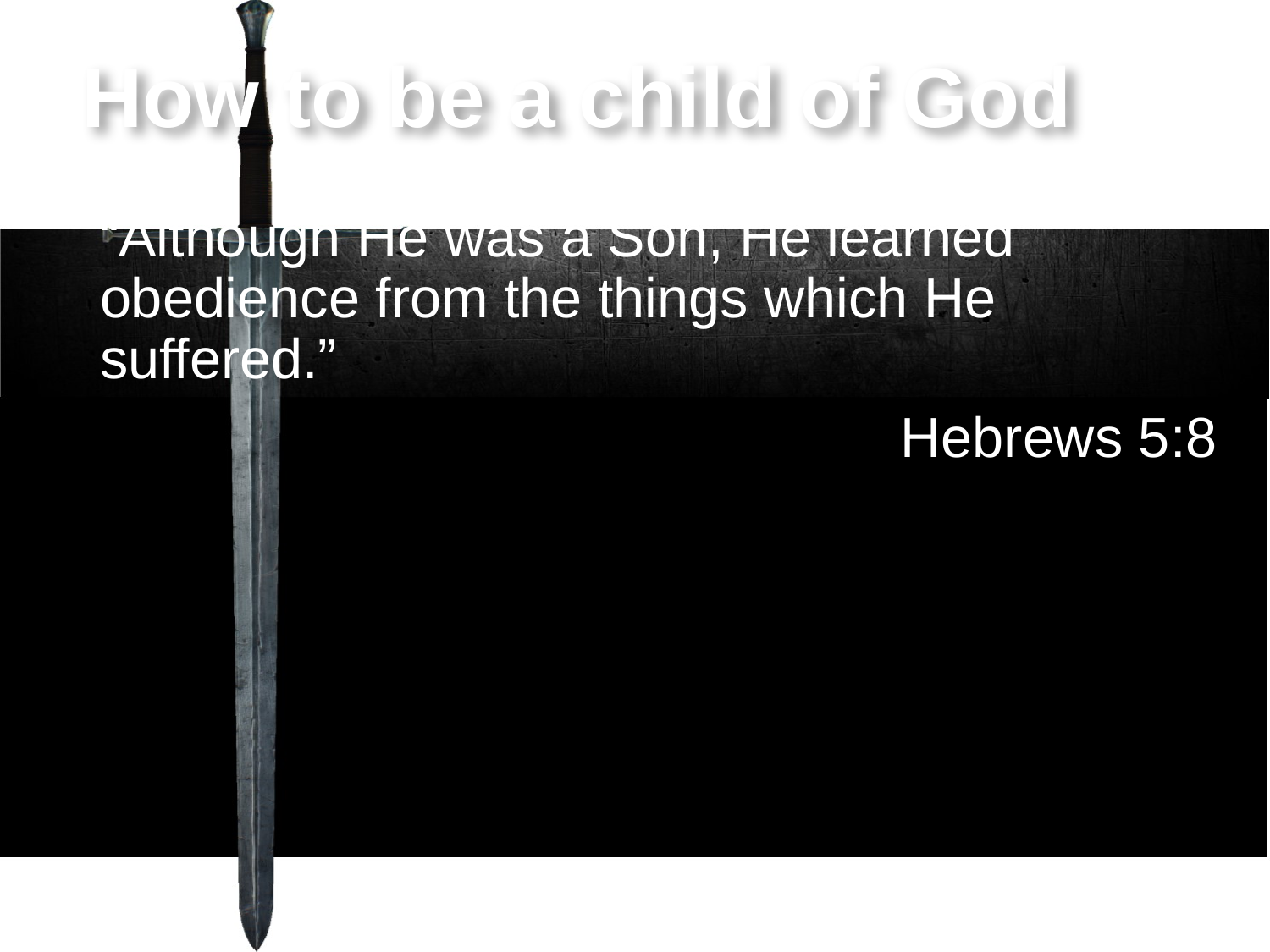

# How to be a child of God
“Although He was a Son, He learned obedience from the things which He suffered.”
Hebrews 5:8